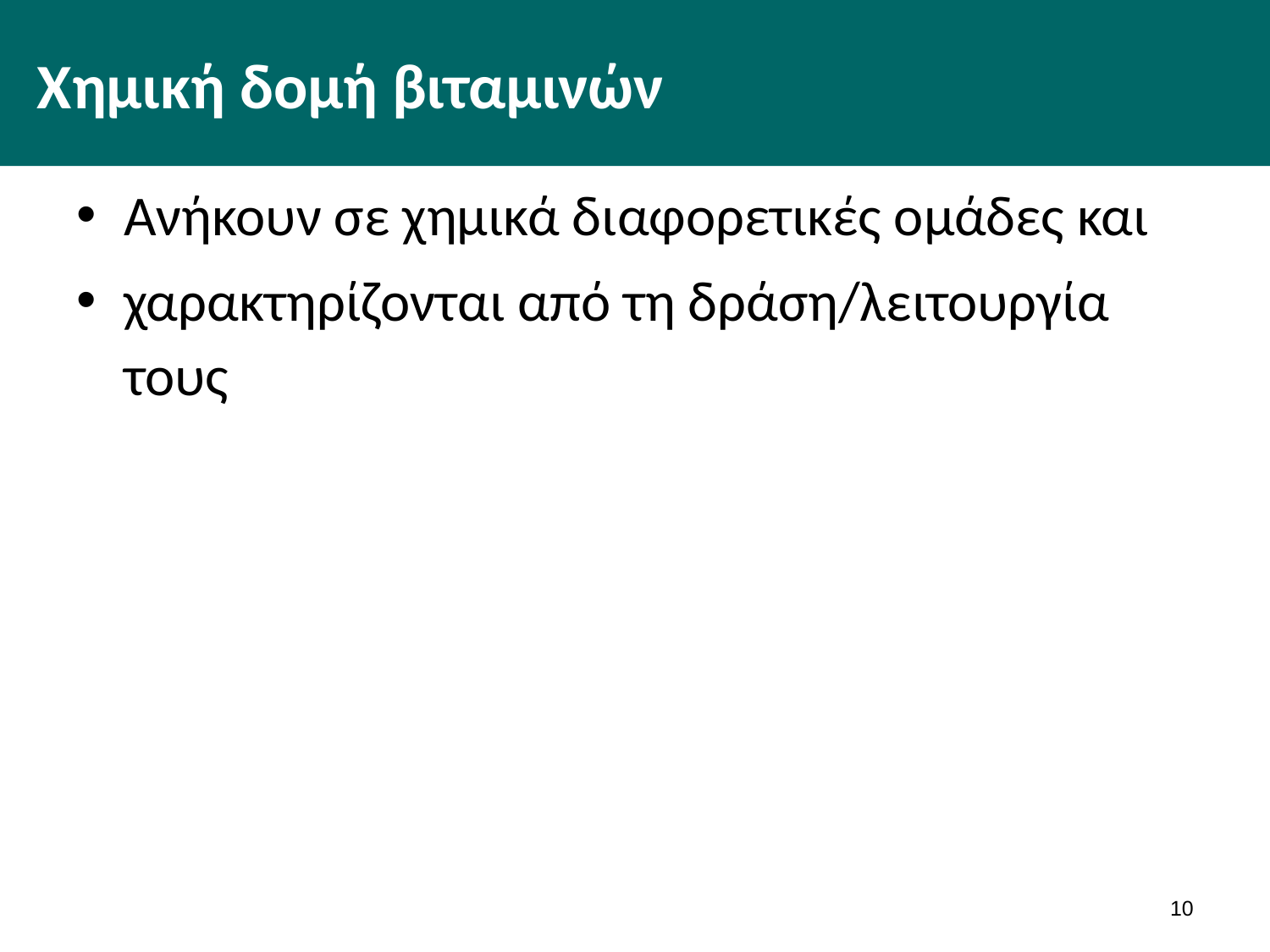

# Χημική δομή βιταμινών
Ανήκουν σε χημικά διαφορετικές ομάδες και
χαρακτηρίζονται από τη δράση/λειτουργία τους
10